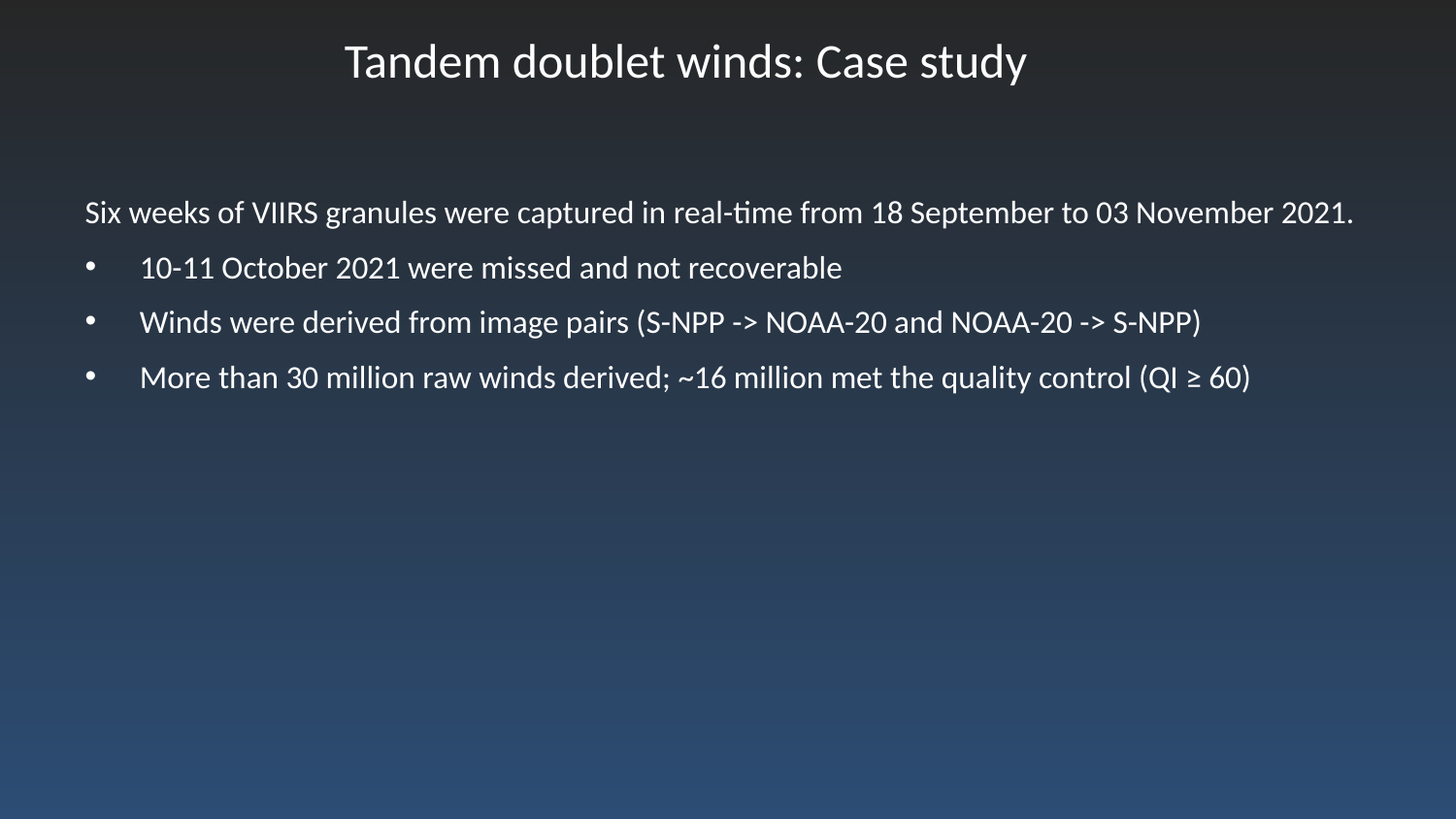

# Tandem doublet winds: Case study
Six weeks of VIIRS granules were captured in real-time from 18 September to 03 November 2021.
10-11 October 2021 were missed and not recoverable
Winds were derived from image pairs (S-NPP -> NOAA-20 and NOAA-20 -> S-NPP)
More than 30 million raw winds derived; ~16 million met the quality control (QI ≥ 60)